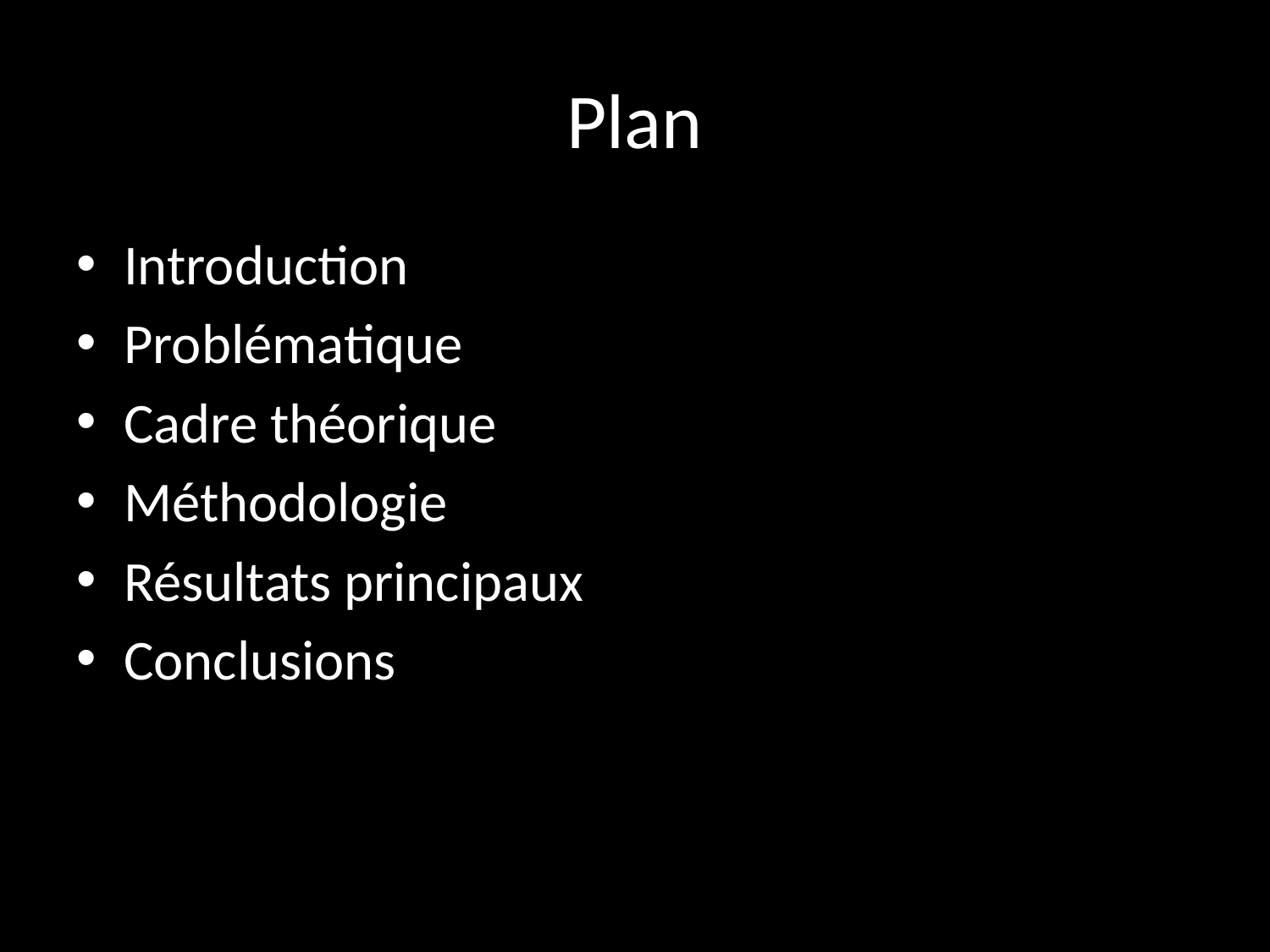

# Plan
Introduction
Problématique
Cadre théorique
Méthodologie
Résultats principaux
Conclusions